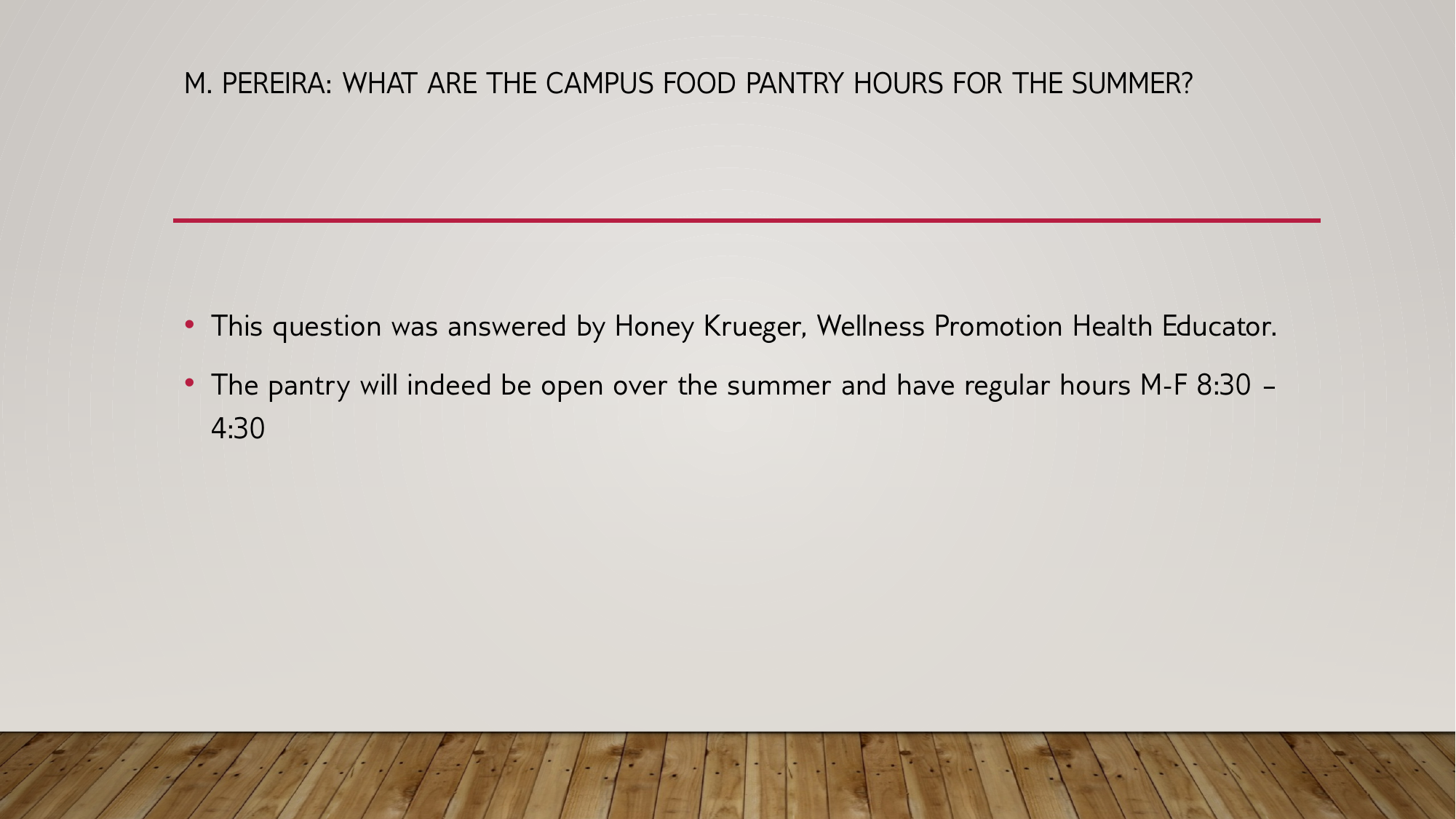

# M. Pereira: What are the campus food pantry hours for the summer?
This question was answered by Honey Krueger, Wellness Promotion Health Educator.
The pantry will indeed be open over the summer and have regular hours M-F 8:30 – 4:30